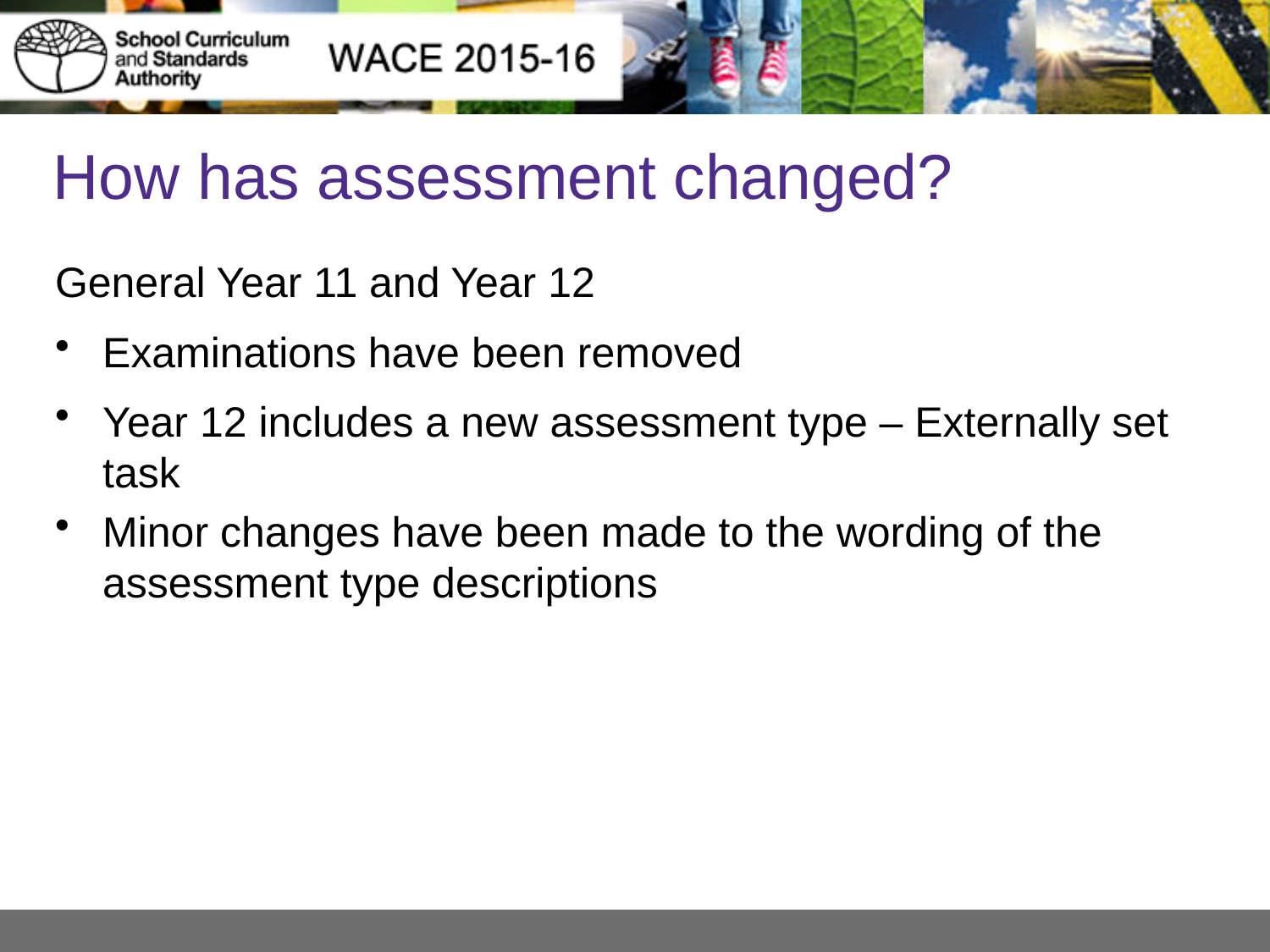

# How has assessment changed?
General Year 11 and Year 12
Examinations have been removed
Year 12 includes a new assessment type – Externally set task
Minor changes have been made to the wording of the assessment type descriptions